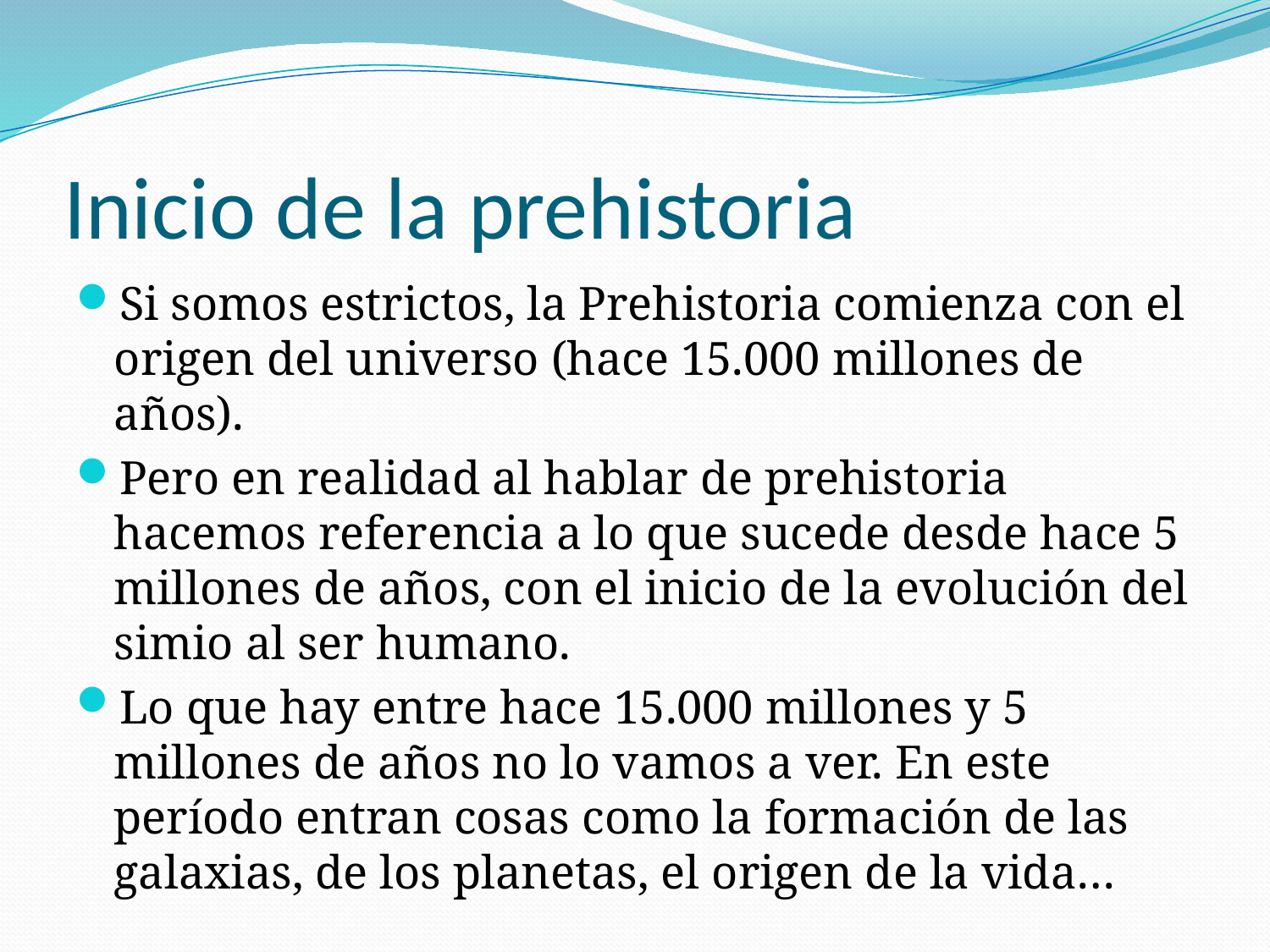

# Inicio de la prehistoria
Si somos estrictos, la Prehistoria comienza con el origen del universo (hace 15.000 millones de años).
Pero en realidad al hablar de prehistoria hacemos referencia a lo que sucede desde hace 5 millones de años, con el inicio de la evolución del simio al ser humano.
Lo que hay entre hace 15.000 millones y 5 millones de años no lo vamos a ver. En este período entran cosas como la formación de las galaxias, de los planetas, el origen de la vida…